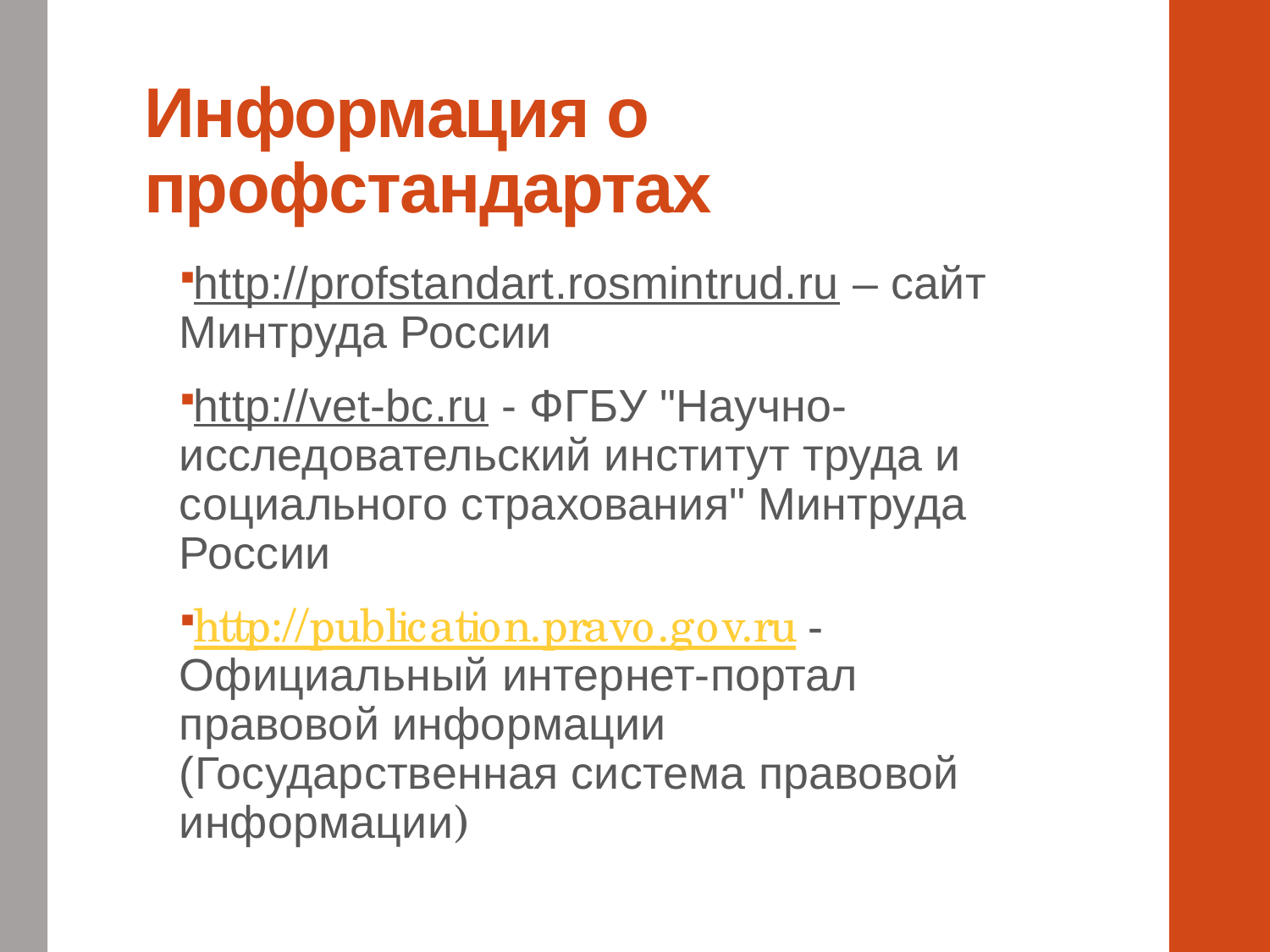

# Информация о профстандартах
http://profstandart.rosmintrud.ru – сайт Минтруда России
http://vet-bc.ru - ФГБУ "Научно-исследовательский институт труда и социального страхования" Минтруда России
http://publication.pravo.gov.ru - Официальный интернет-портал правовой информации (Государственная система правовой информации)